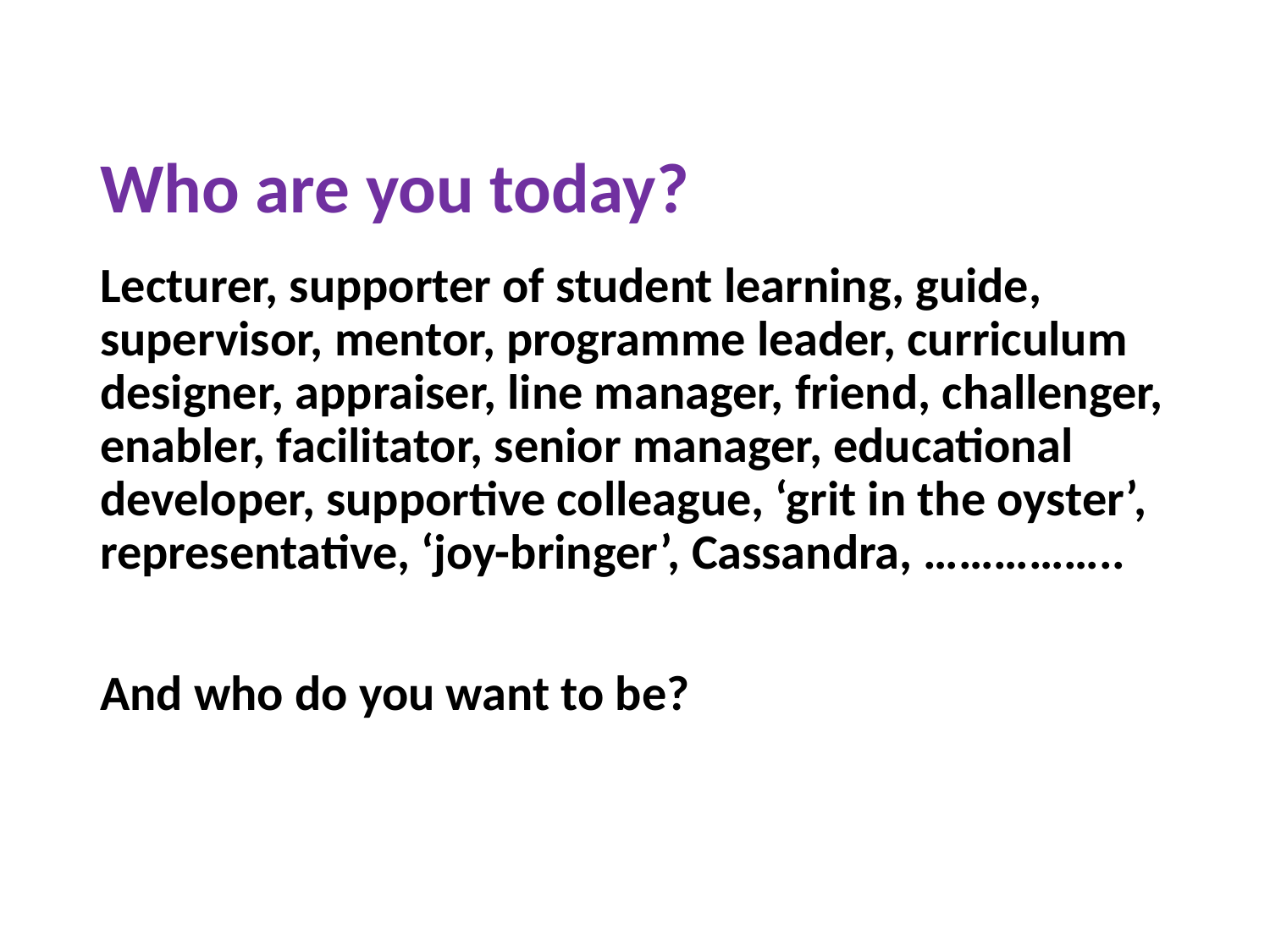

# Who are you today?
Lecturer, supporter of student learning, guide, supervisor, mentor, programme leader, curriculum designer, appraiser, line manager, friend, challenger, enabler, facilitator, senior manager, educational developer, supportive colleague, ‘grit in the oyster’, representative, ‘joy-bringer’, Cassandra, ……………..

And who do you want to be?